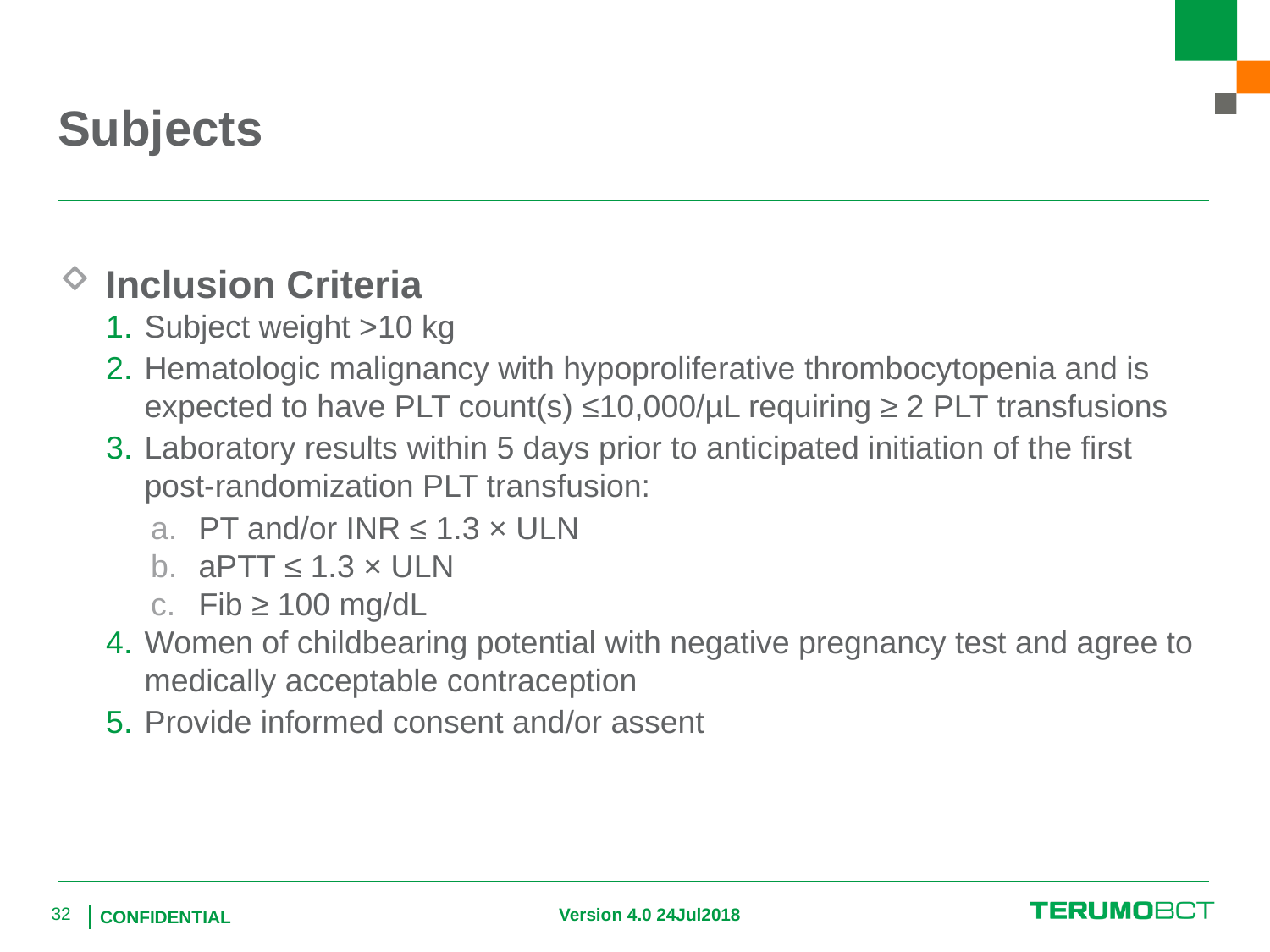

# Subjects
Inclusion Criteria
Subject weight >10 kg
Hematologic malignancy with hypoproliferative thrombocytopenia and is expected to have PLT count(s) ≤10,000/µL requiring ≥ 2 PLT transfusions
Laboratory results within 5 days prior to anticipated initiation of the first post‑randomization PLT transfusion:
PT and/or INR ≤ 1.3 × ULN
aPTT ≤ 1.3 × ULN
Fib ≥ 100 mg/dL
Women of childbearing potential with negative pregnancy test and agree to medically acceptable contraception
Provide informed consent and/or assent